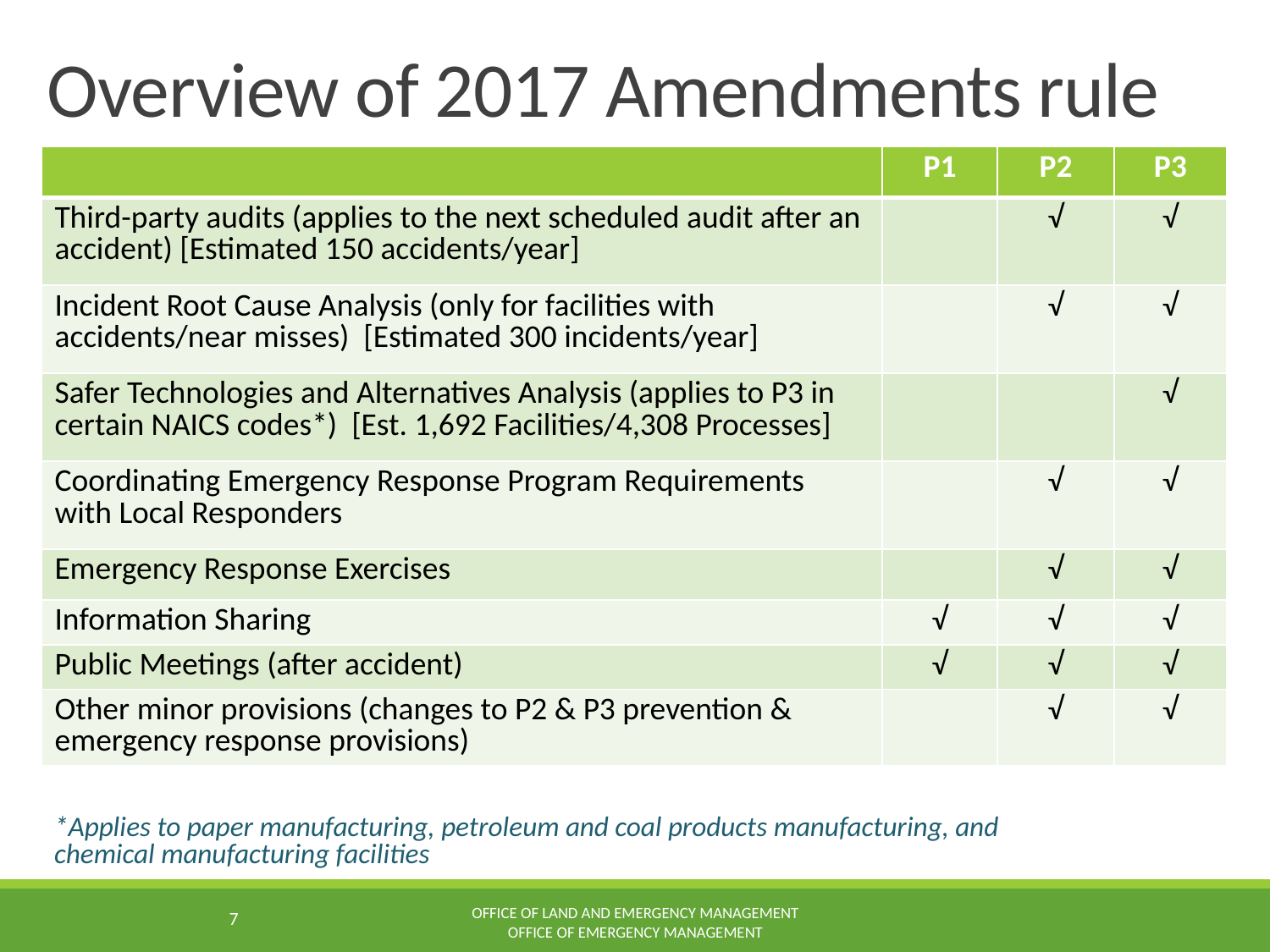

# Overview of 2017 Amendments rule
|  | P1 | P2 | P3 |
| --- | --- | --- | --- |
| Third-party audits (applies to the next scheduled audit after an accident) [Estimated 150 accidents/year] |  | √ | √ |
| Incident Root Cause Analysis (only for facilities with accidents/near misses) [Estimated 300 incidents/year] |  | √ | √ |
| Safer Technologies and Alternatives Analysis (applies to P3 in certain NAICS codes\*) [Est. 1,692 Facilities/4,308 Processes] |  |  | √ |
| Coordinating Emergency Response Program Requirements with Local Responders |  | √ | √ |
| Emergency Response Exercises |  | √ | √ |
| Information Sharing | √ | √ | √ |
| Public Meetings (after accident) | √ | √ | √ |
| Other minor provisions (changes to P2 & P3 prevention & emergency response provisions) |  | √ | √ |
*Applies to paper manufacturing, petroleum and coal products manufacturing, and chemical manufacturing facilities

Office of Land and Emergency Management
Office of Emergency Management

7